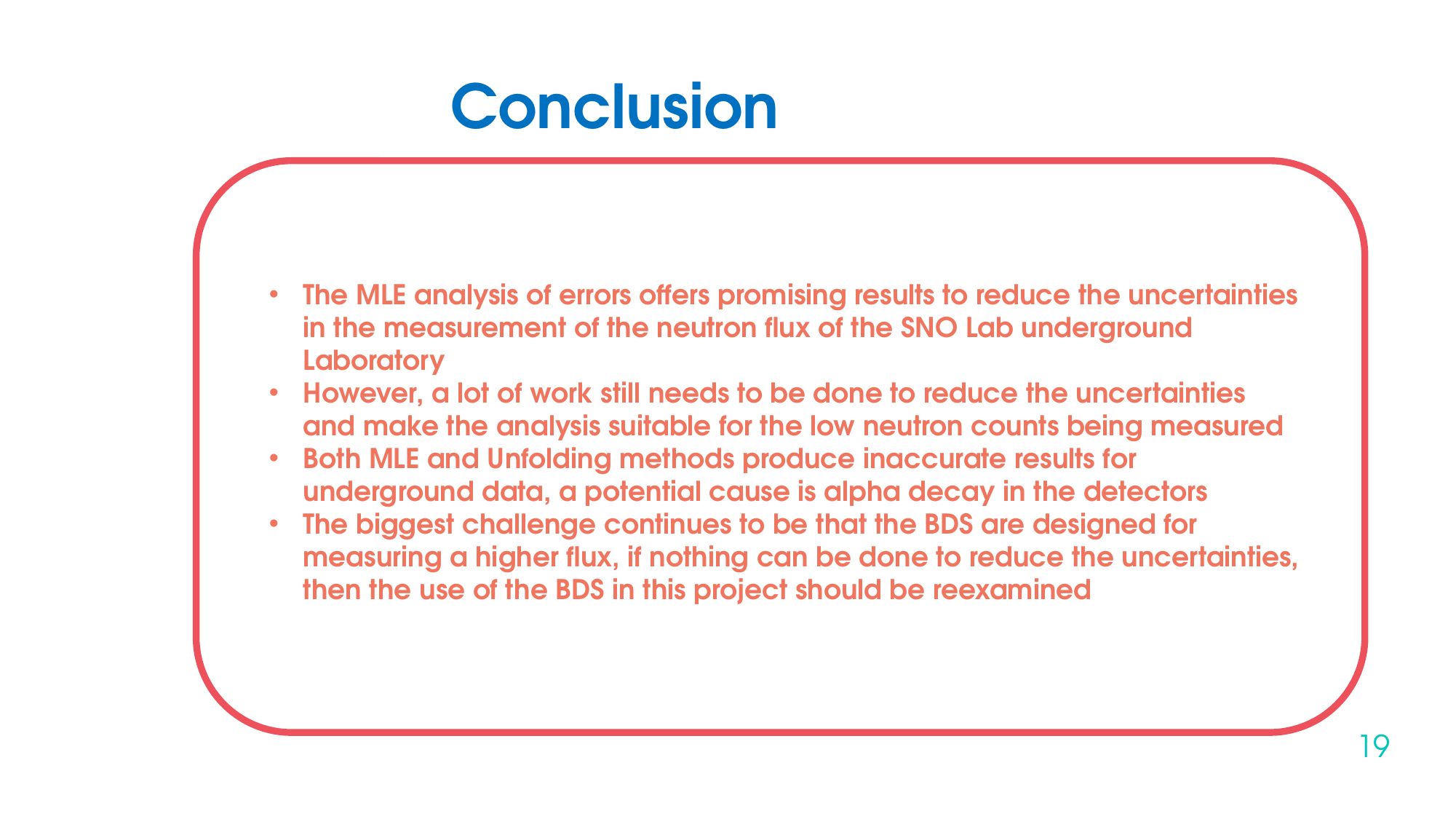

Conclusion

The MLE analysis of errors offers promising results to reduce the uncertainties in the measurement of the neutron flux of the SNO Lab underground Laboratory
However, a lot of work still needs to be done to reduce the uncertainties and make the analysis suitable for the low neutron counts being measured
Both MLE and Unfolding methods produce inaccurate results for underground data, a potential cause is alpha decay in the detectors
The biggest challenge continues to be that the BDS are designed for measuring a higher flux, if nothing can be done to reduce the uncertainties, then the use of the BDS in this project should be reexamined
19